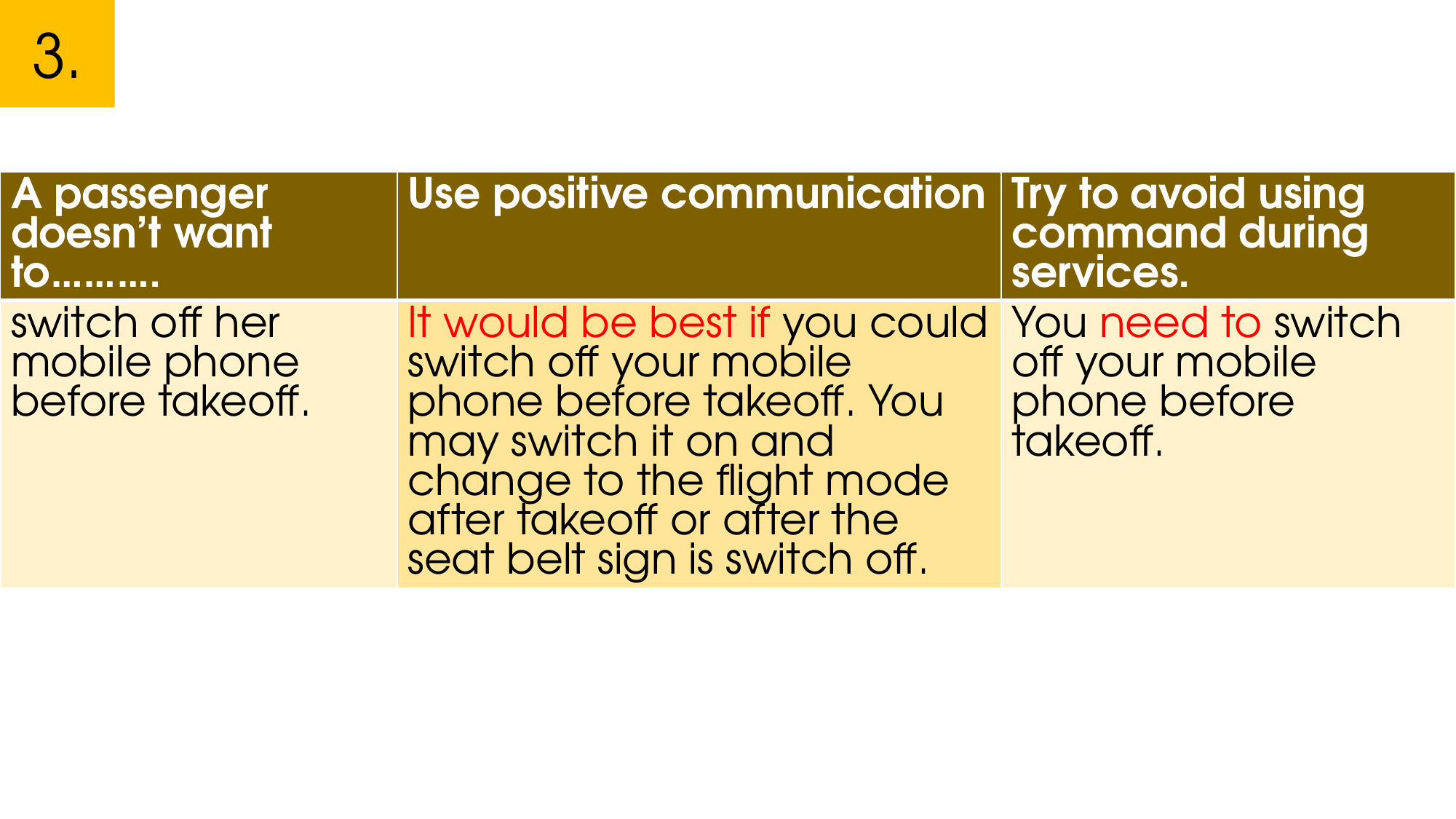

3.
| A passenger doesn’t want to………. | Use positive communication | Try to avoid using command during services. |
| --- | --- | --- |
| switch off her mobile phone before takeoff. | It would be best if you could switch off your mobile phone before takeoff. You may switch it on and change to the flight mode after takeoff or after the seat belt sign is switch off. | You need to switch off your mobile phone before takeoff. |